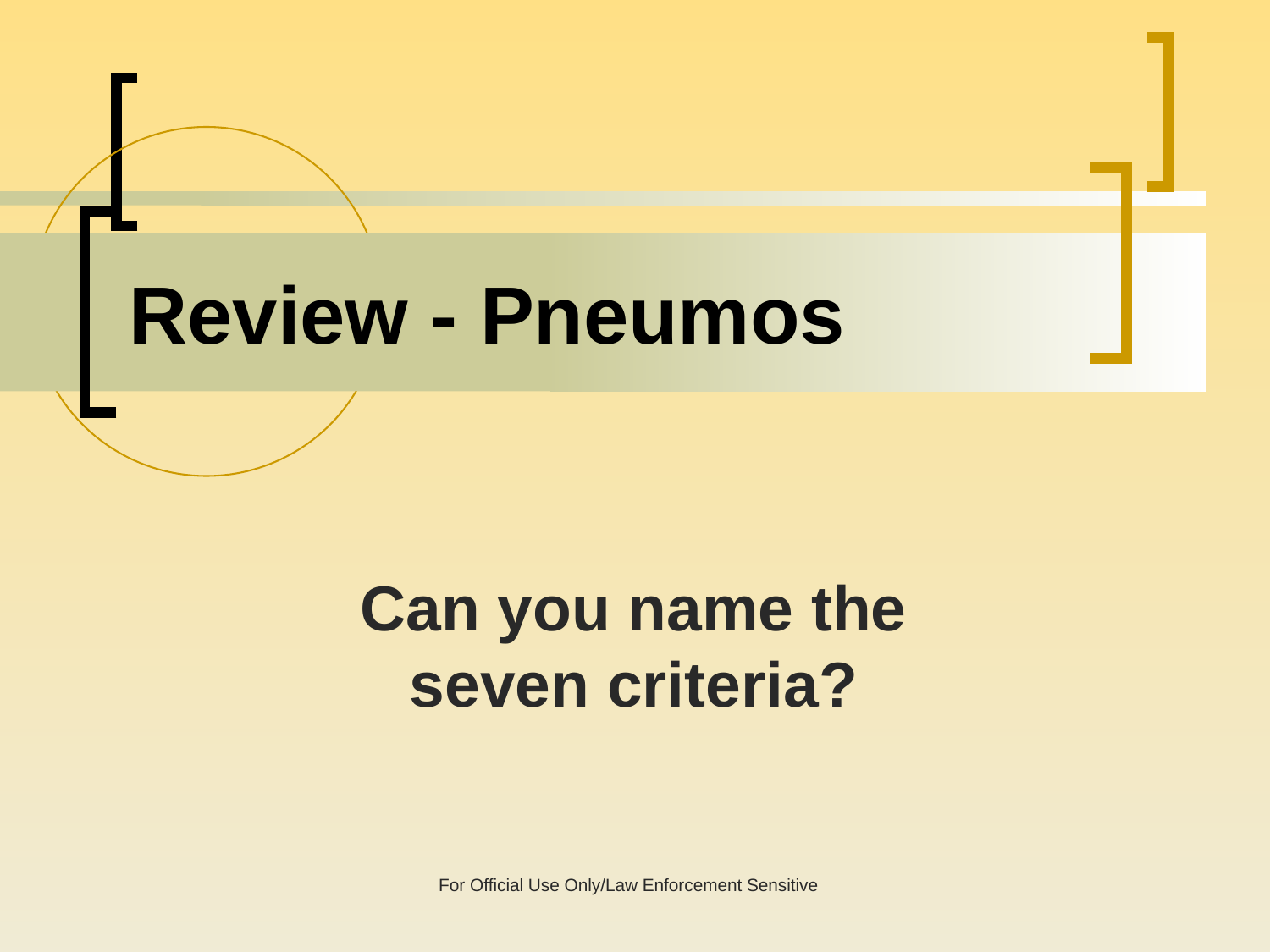

# Review - Pneumos
Can you name the seven criteria?